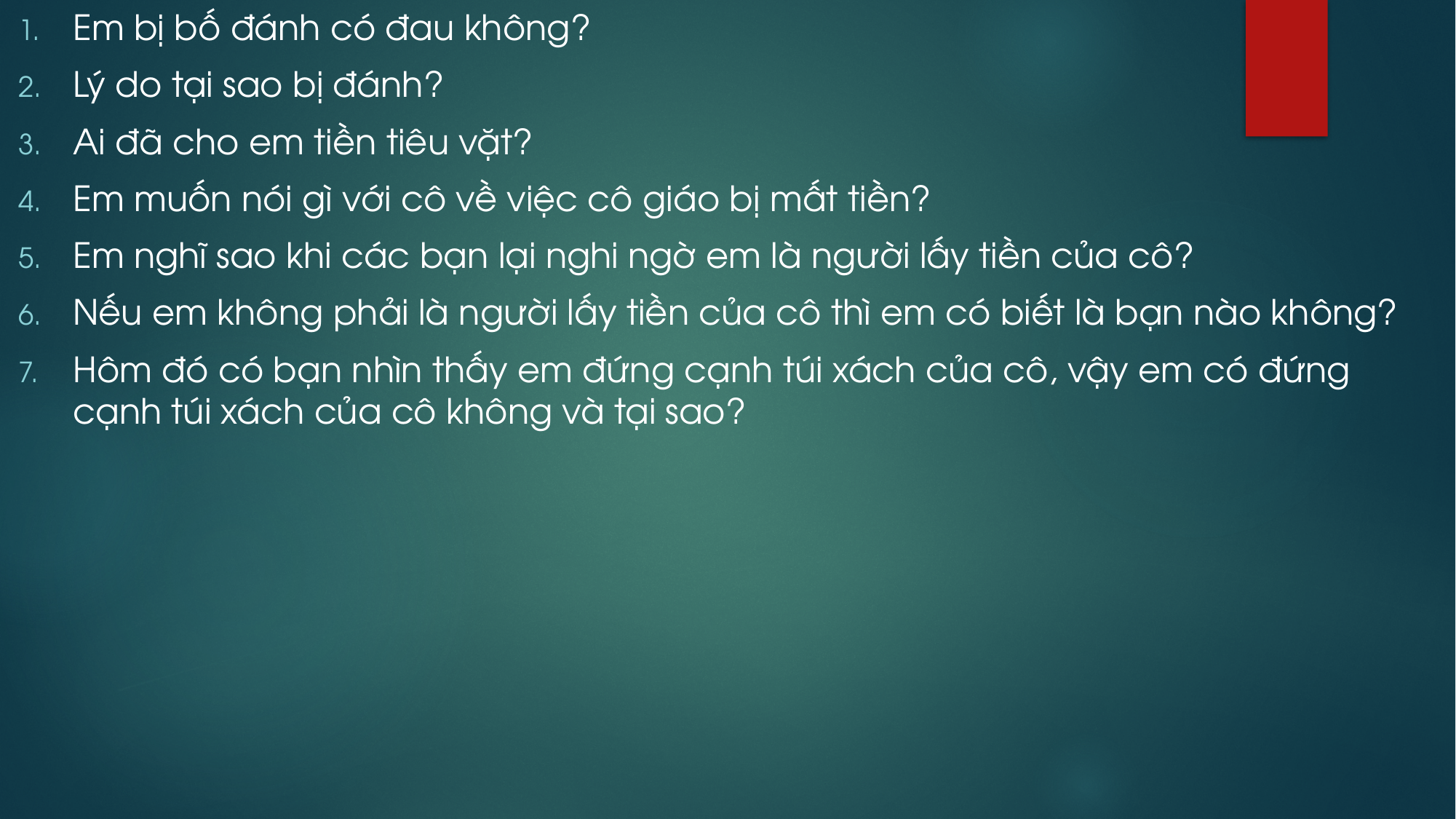

Em bị bố đánh có đau không?
Lý do tại sao bị đánh?
Ai đã cho em tiền tiêu vặt?
Em muốn nói gì với cô về việc cô giáo bị mất tiền?
Em nghĩ sao khi các bạn lại nghi ngờ em là người lấy tiền của cô?
Nếu em không phải là người lấy tiền của cô thì em có biết là bạn nào không?
Hôm đó có bạn nhìn thấy em đứng cạnh túi xách của cô, vậy em có đứng cạnh túi xách của cô không và tại sao?